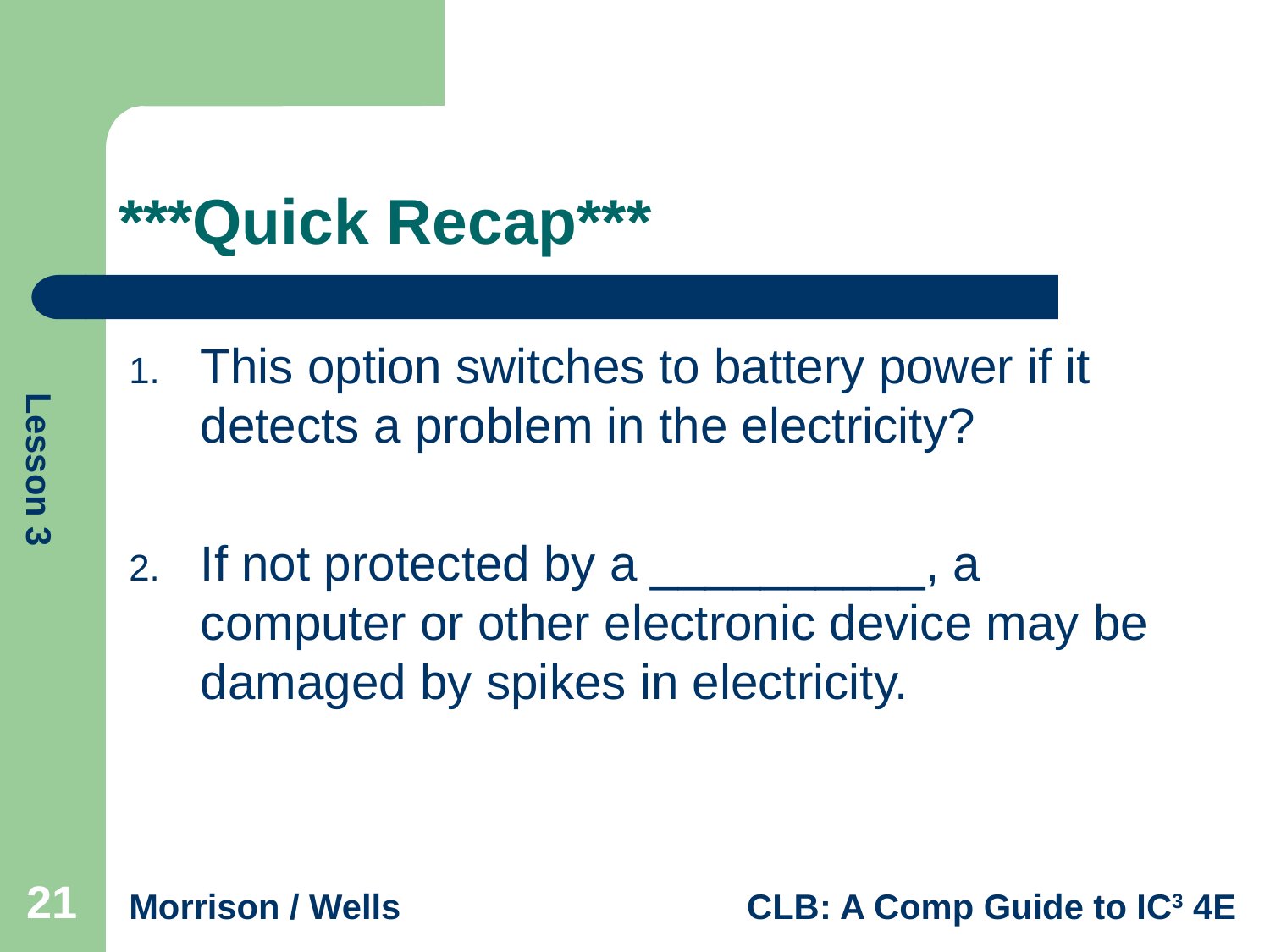

# ***Quick Recap***
This option switches to battery power if it detects a problem in the electricity?

If not protected by a __________, a computer or other electronic device may be damaged by spikes in electricity.

21